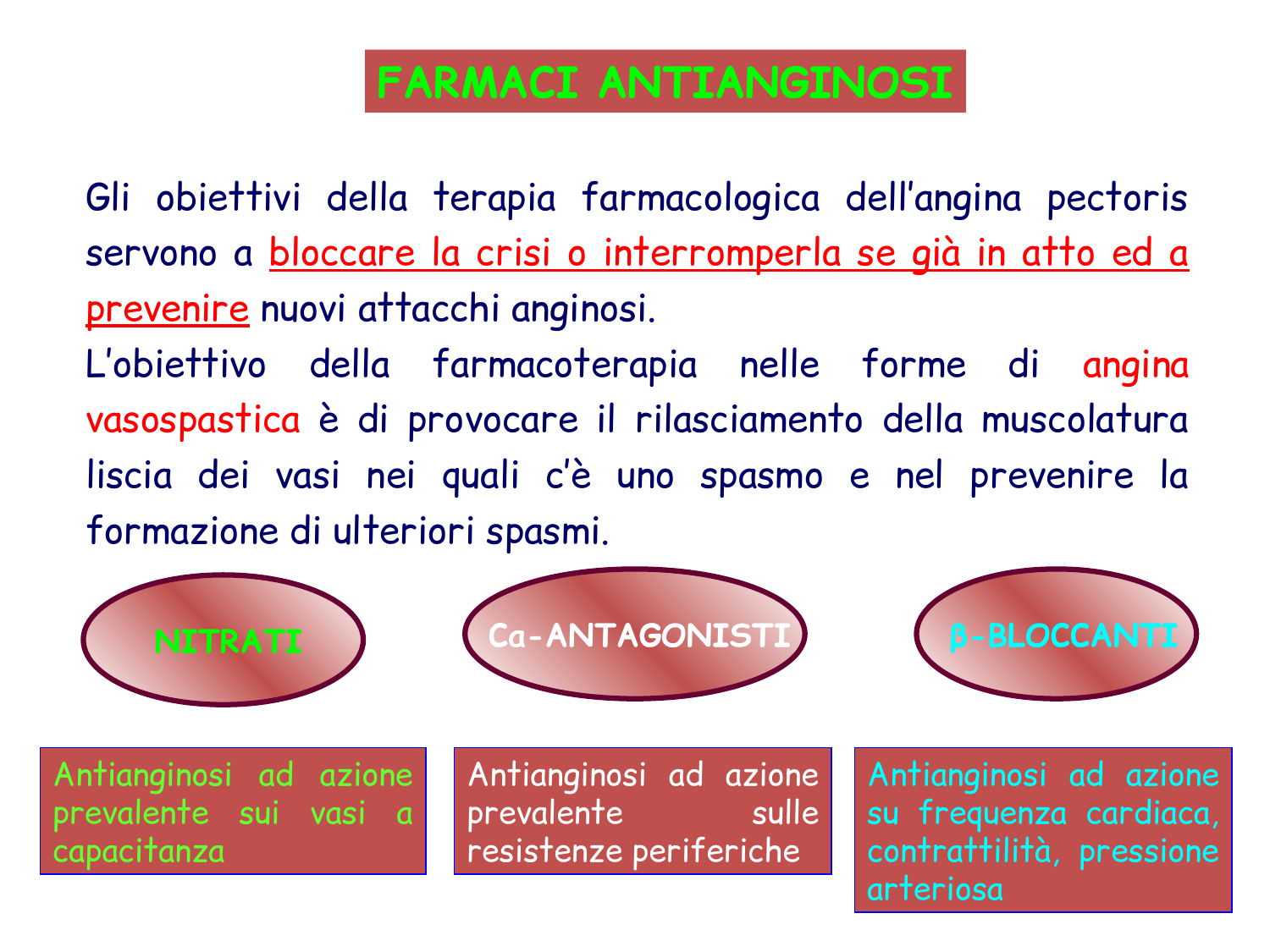

FARMACI ANTIANGINOSI
Gli obiettivi della terapia farmacologica dell’angina pectoris servono a bloccare la crisi o interromperla se già in atto ed a prevenire nuovi attacchi anginosi.
L’obiettivo della farmacoterapia nelle forme di angina vasospastica è di provocare il rilasciamento della muscolatura liscia dei vasi nei quali c’è uno spasmo e nel prevenire la formazione di ulteriori spasmi.

Ca-ANTAGONISTI
β-BLOCCANTI
NITRATI
Antianginosi ad azione prevalente sui vasi a capacitanza
Antianginosi ad azione prevalente sulle resistenze periferiche
Antianginosi ad azione su frequenza cardiaca, contrattilità, pressione arteriosa